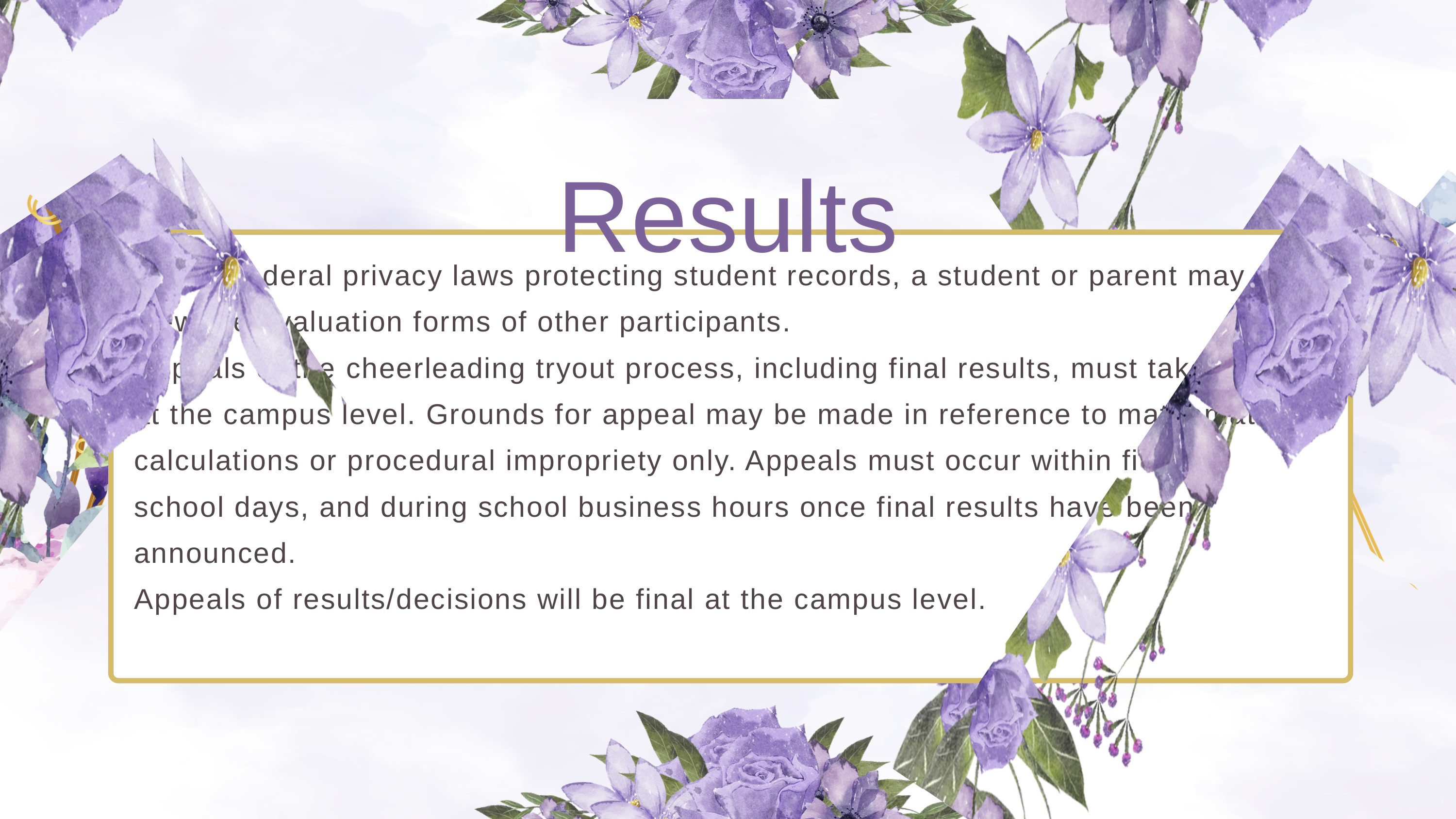

Results

Due to federal privacy laws protecting student records, a student or parent may not view the evaluation forms of other participants.
Appeals of the cheerleading tryout process, including final results, must take place at the campus level. Grounds for appeal may be made in reference to mathematical calculations or procedural impropriety only. Appeals must occur within five (5) school days, and during school business hours once final results have been announced.
Appeals of results/decisions will be final at the campus level.